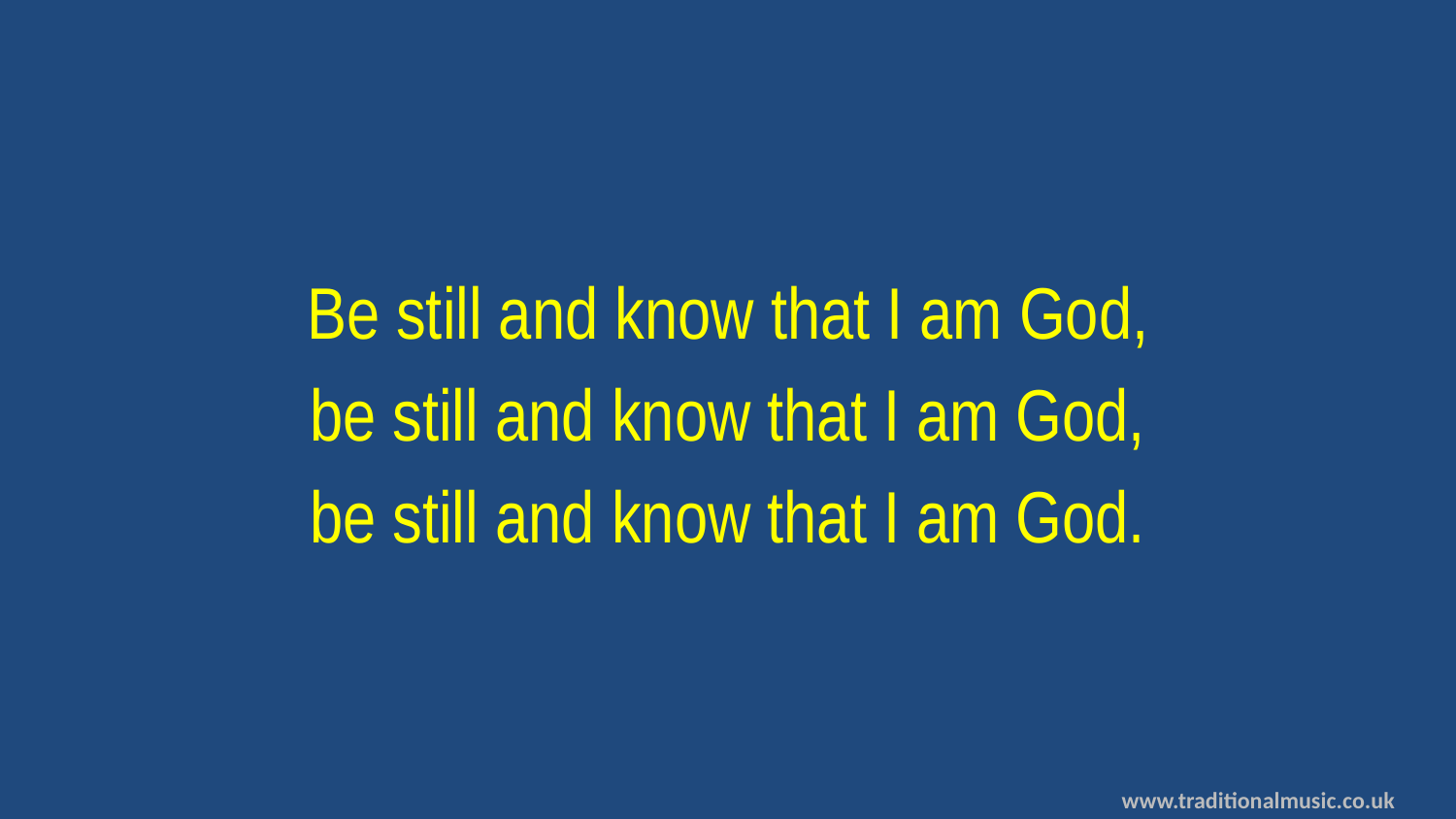

Be still and know that I am God,
be still and know that I am God,
be still and know that I am God.